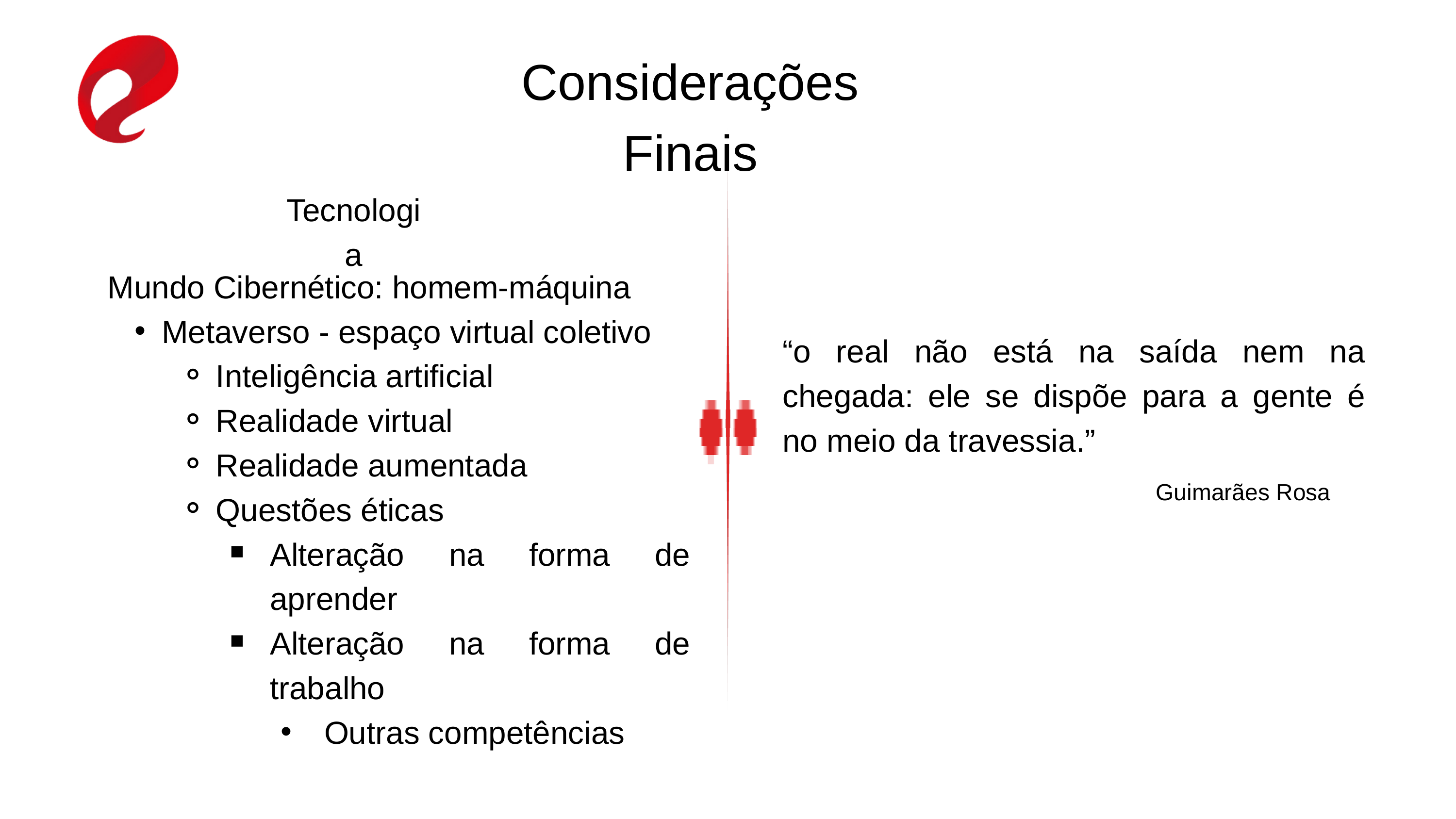

Considerações Finais
Tecnologia
Mundo Cibernético: homem-máquina
Metaverso - espaço virtual coletivo
Inteligência artificial
Realidade virtual
Realidade aumentada
Questões éticas
Alteração na forma de aprender
Alteração na forma de trabalho
Outras competências

“o real não está na saída nem na chegada: ele se dispõe para a gente é no meio da travessia.”

Guimarães Rosa